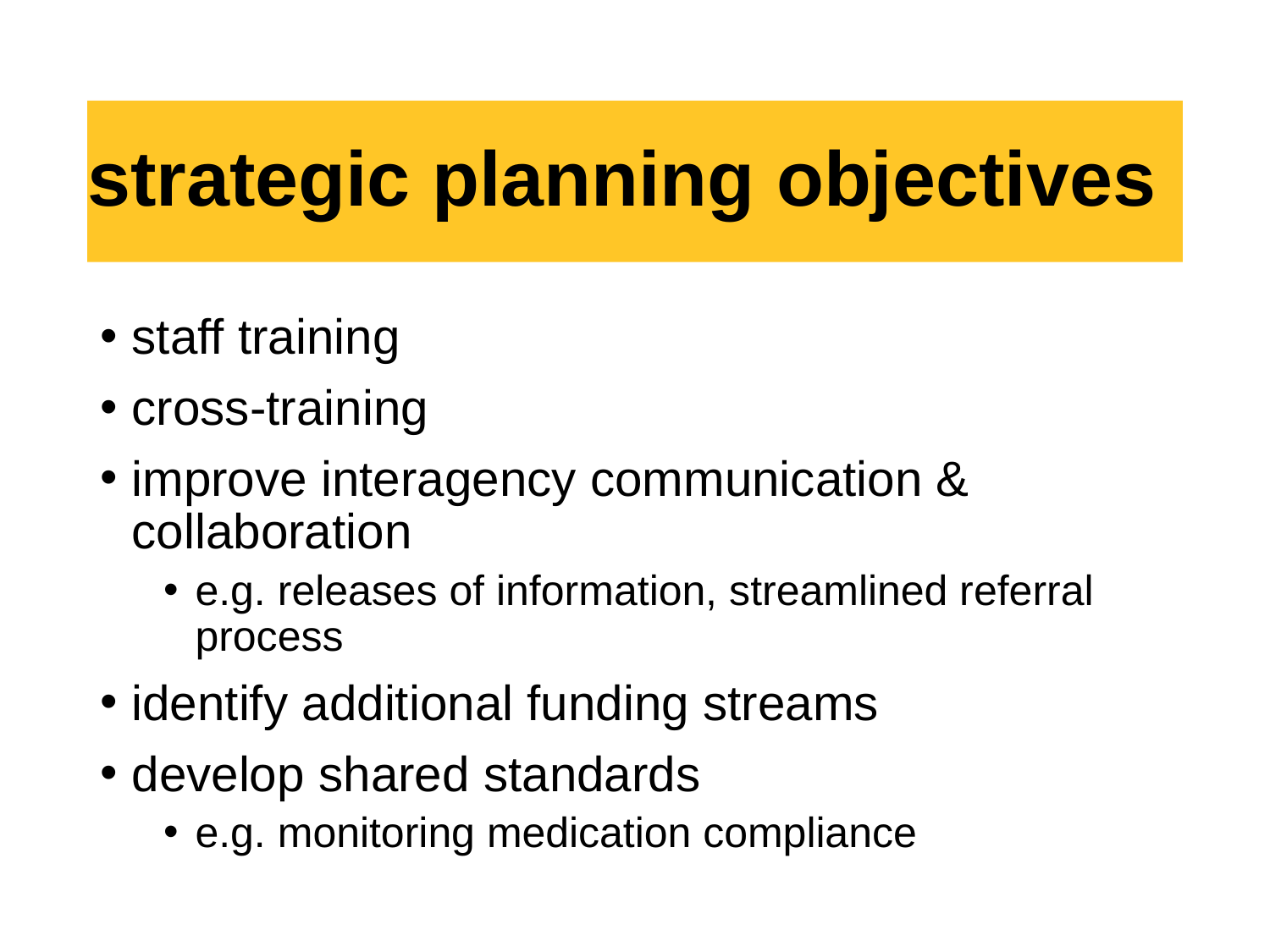

# strategic planning objectives
staff training
cross-training
improve interagency communication & collaboration
e.g. releases of information, streamlined referral process
identify additional funding streams
develop shared standards
e.g. monitoring medication compliance